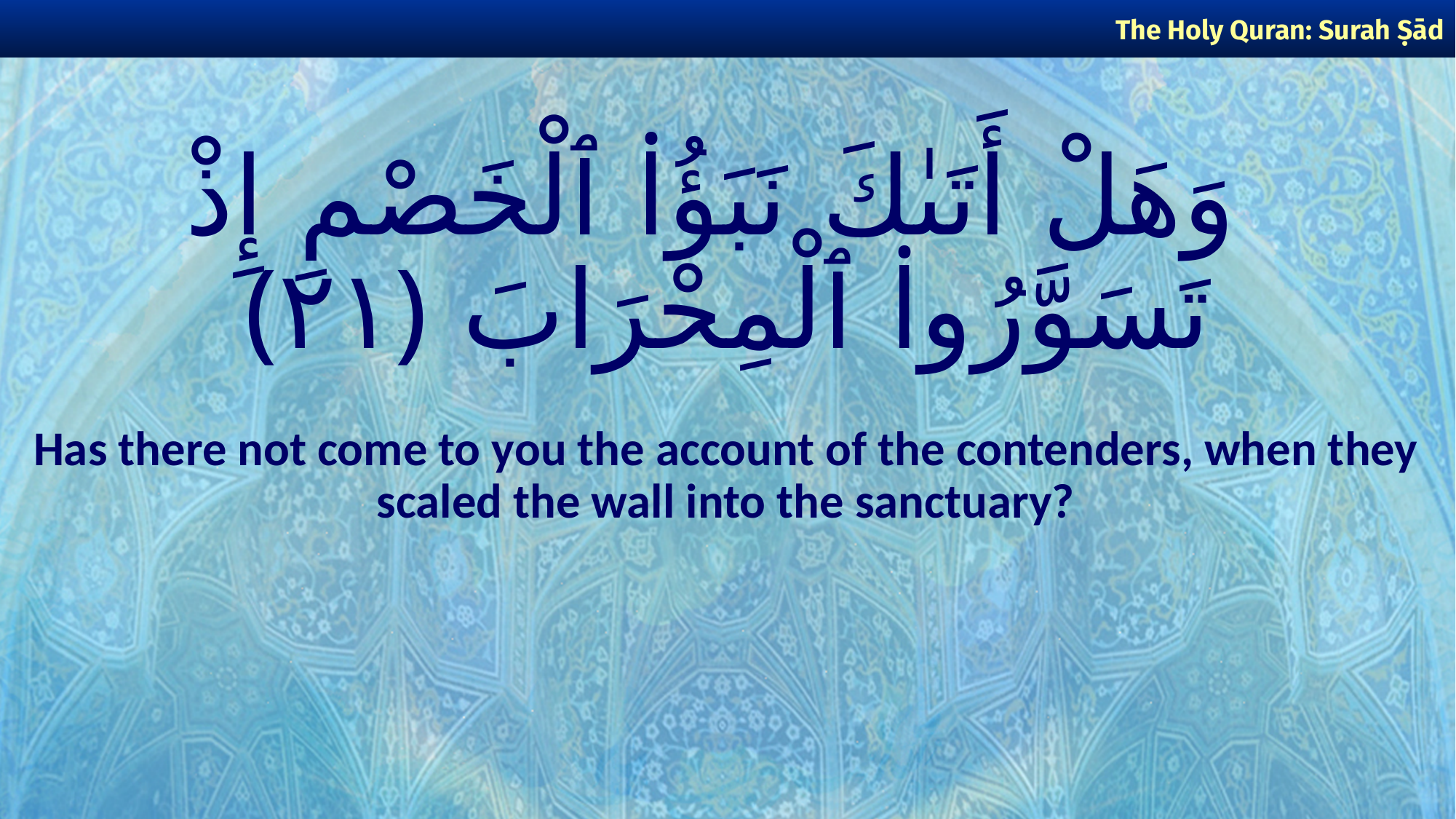

The Holy Quran: Surah Ṣād
# وَهَلْ أَتَىٰكَ نَبَؤُا۟ ٱلْخَصْمِ إِذْ تَسَوَّرُوا۟ ٱلْمِحْرَابَ ﴿٢١﴾
Has there not come to you the account of the contenders, when they scaled the wall into the sanctuary?